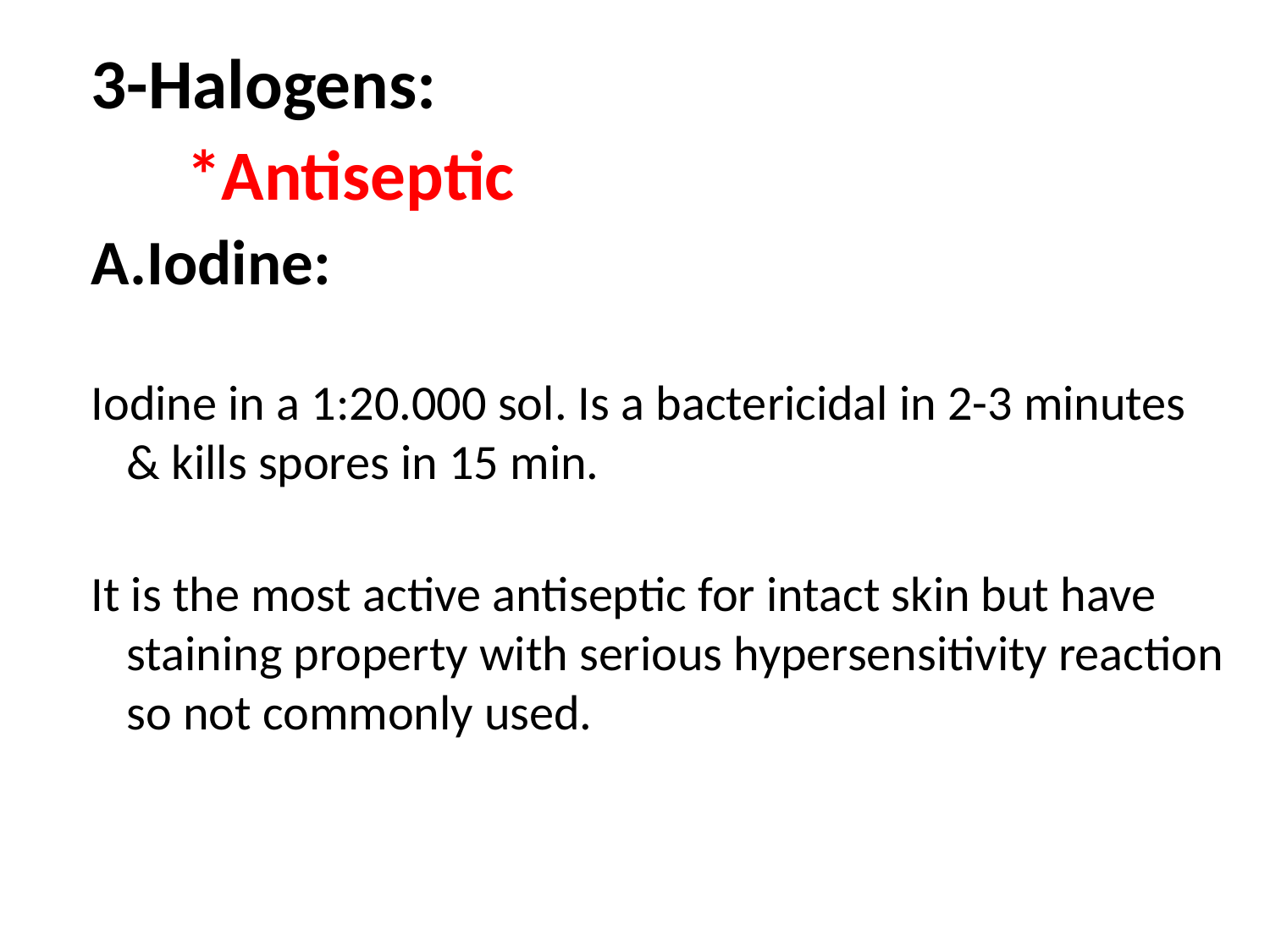

3-Halogens:
      *Antiseptic
A.Iodine:

Iodine in a 1:20.000 sol. Is a bactericidal in 2-3 minutes & kills spores in 15 min.

It is the most active antiseptic for intact skin but have staining property with serious hypersensitivity reaction so not commonly used.